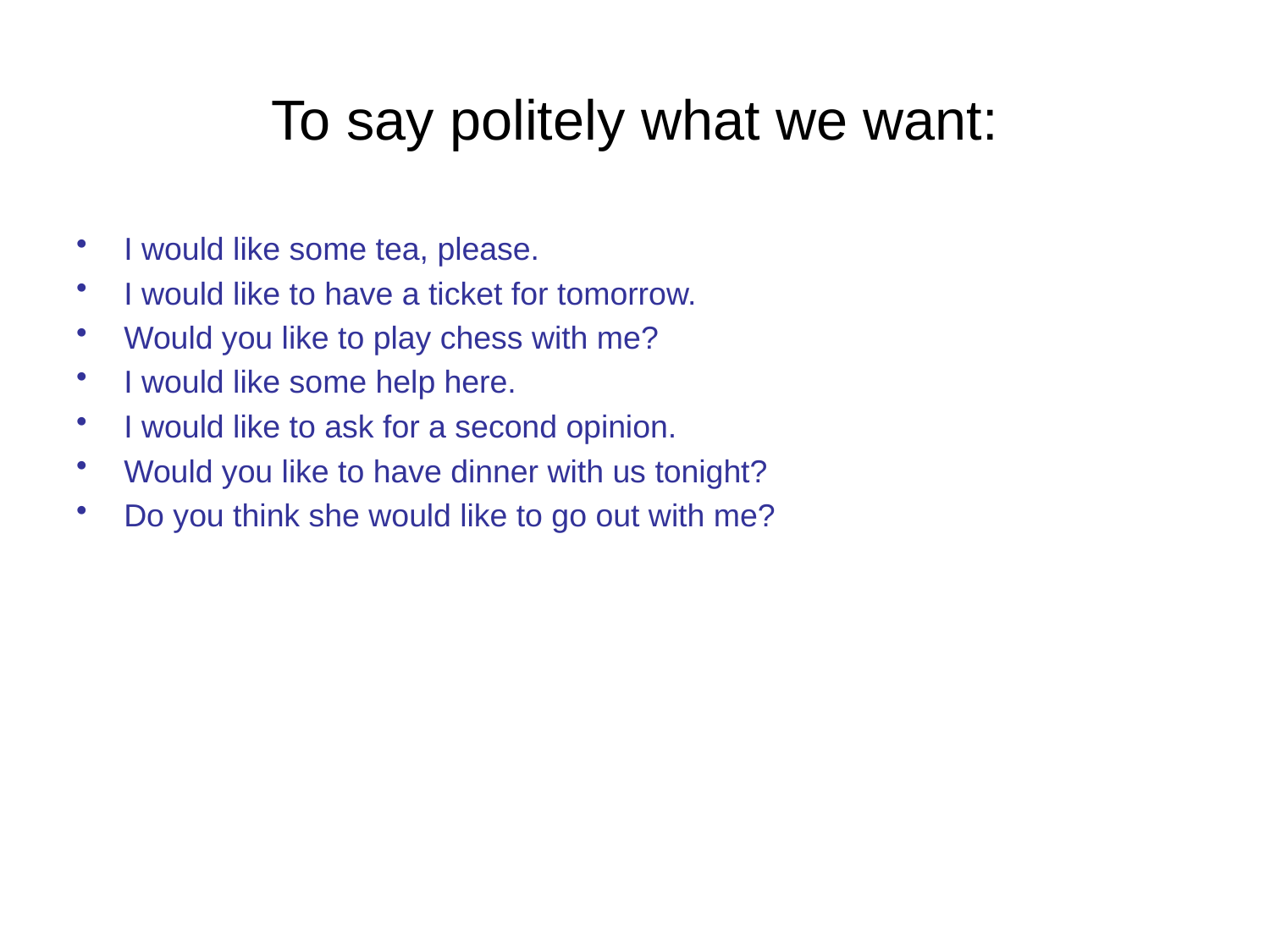

# To say politely what we want:
I would like some tea, please.
I would like to have a ticket for tomorrow.
Would you like to play chess with me?
I would like some help here.
I would like to ask for a second opinion.
Would you like to have dinner with us tonight?
Do you think she would like to go out with me?